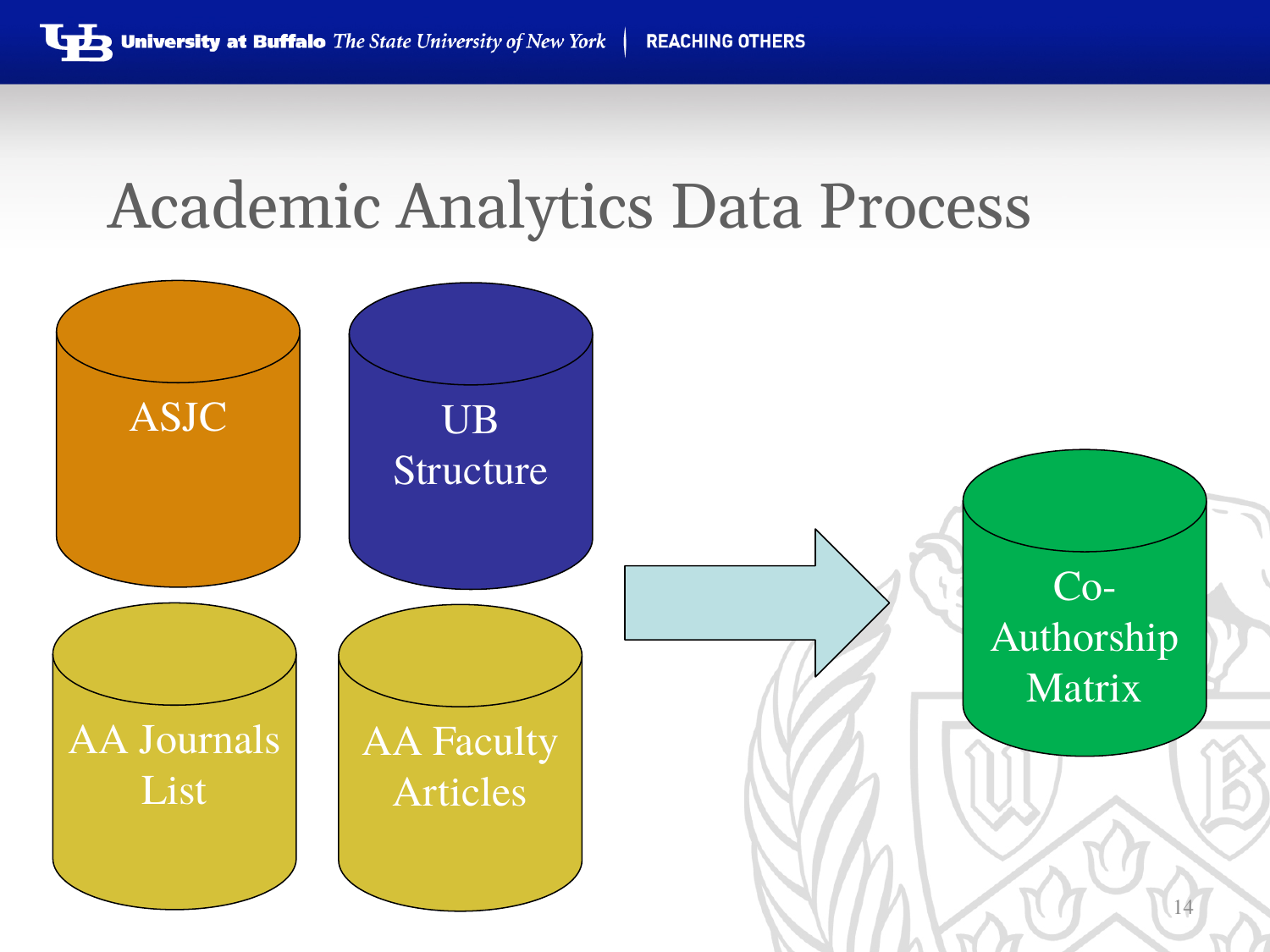

# Academic Analytics Data Process
ASJC
UB Structure
Co-Authorship Matrix

AA Journals List
AA Faculty Articles
14